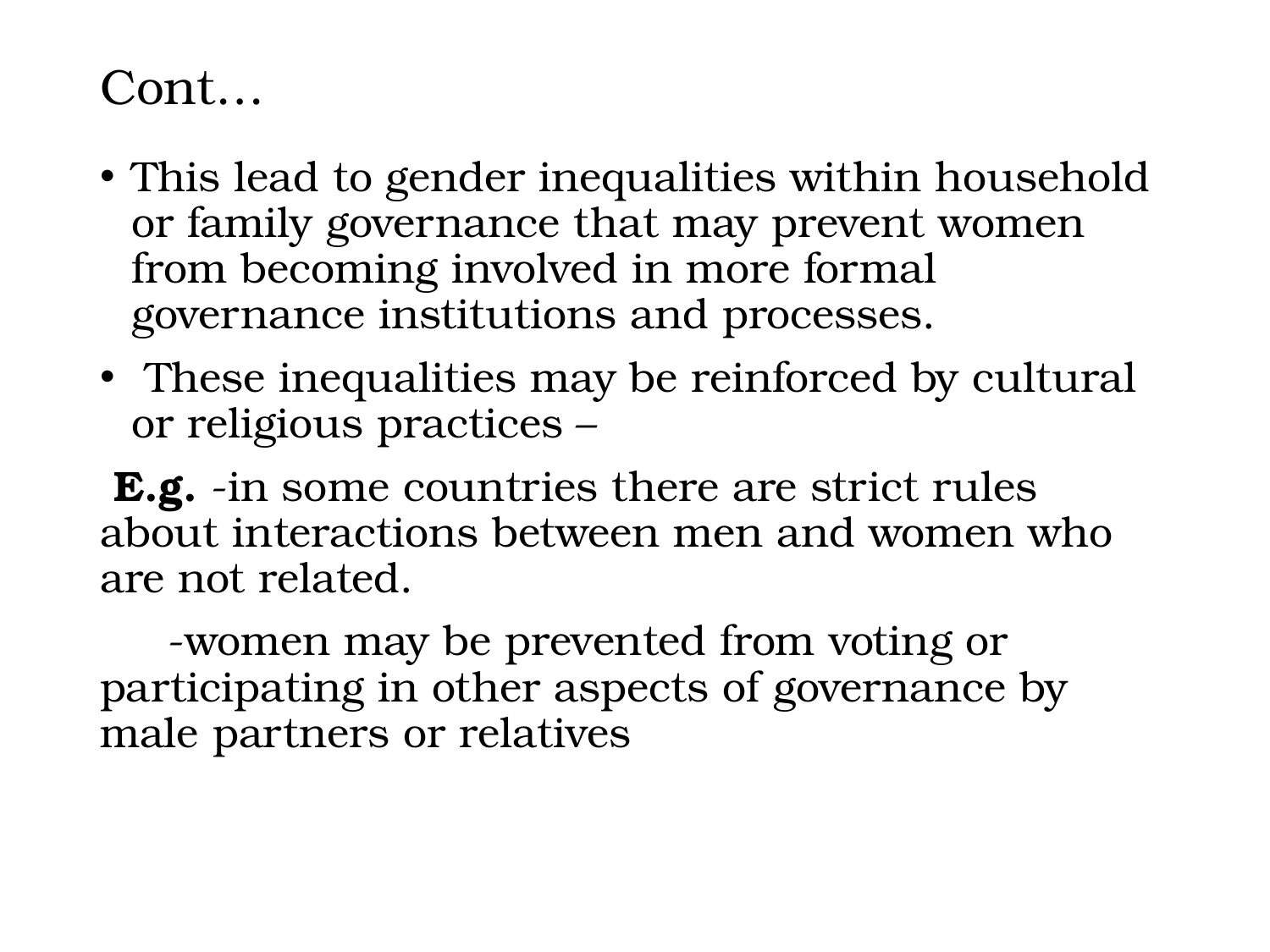

# Cont…
This lead to gender inequalities within household or family governance that may prevent women from becoming involved in more formal governance institutions and processes.
 These inequalities may be reinforced by cultural or religious practices –
 E.g. -in some countries there are strict rules about interactions between men and women who are not related.
     -women may be prevented from voting or participating in other aspects of governance by male partners or relatives